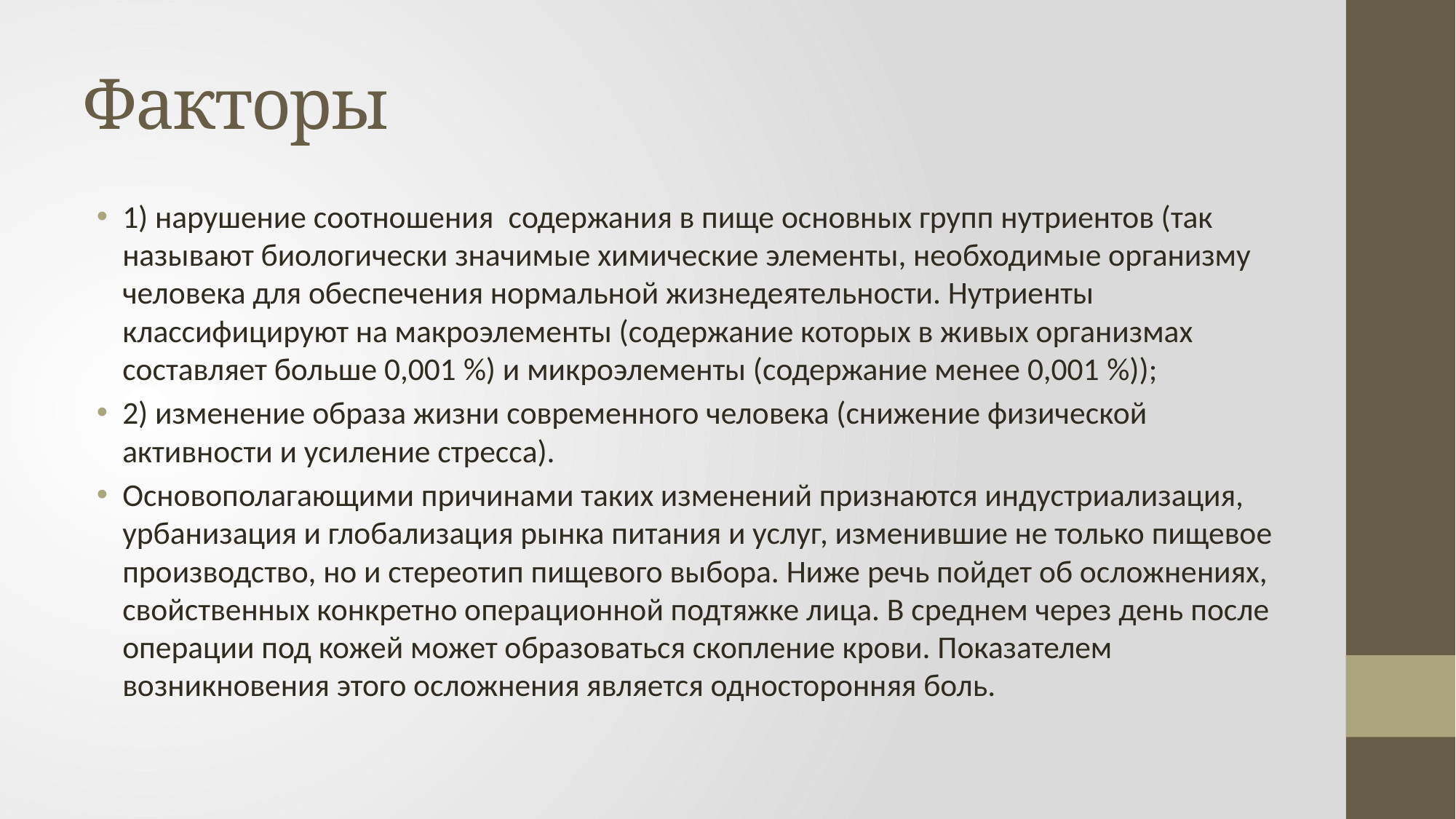

# Факторы
1) нарушение соотношения  содержания в пище основных групп нутриентов (так называют биологически значимые химические элементы, необходимые организму человека для обеспечения нормальной жизнедеятельности. Нутриенты классифицируют на макроэлементы (содержание которых в живых организмах составляет больше 0,001 %) и микроэлементы (содержание менее 0,001 %));
2) изменение образа жизни современного человека (снижение физической активности и усиление стресса).
Основополагающими причинами таких изменений признаются индустриализация, урбанизация и глобализация рынка питания и услуг, изменившие не только пищевое производство, но и стереотип пищевого выбора. Ниже речь пойдет об осложнениях, свойственных конкретно операционной подтяжке лица. В среднем через день после операции под кожей может образоваться скопление крови. Показателем возникновения этого осложнения является односторонняя боль.